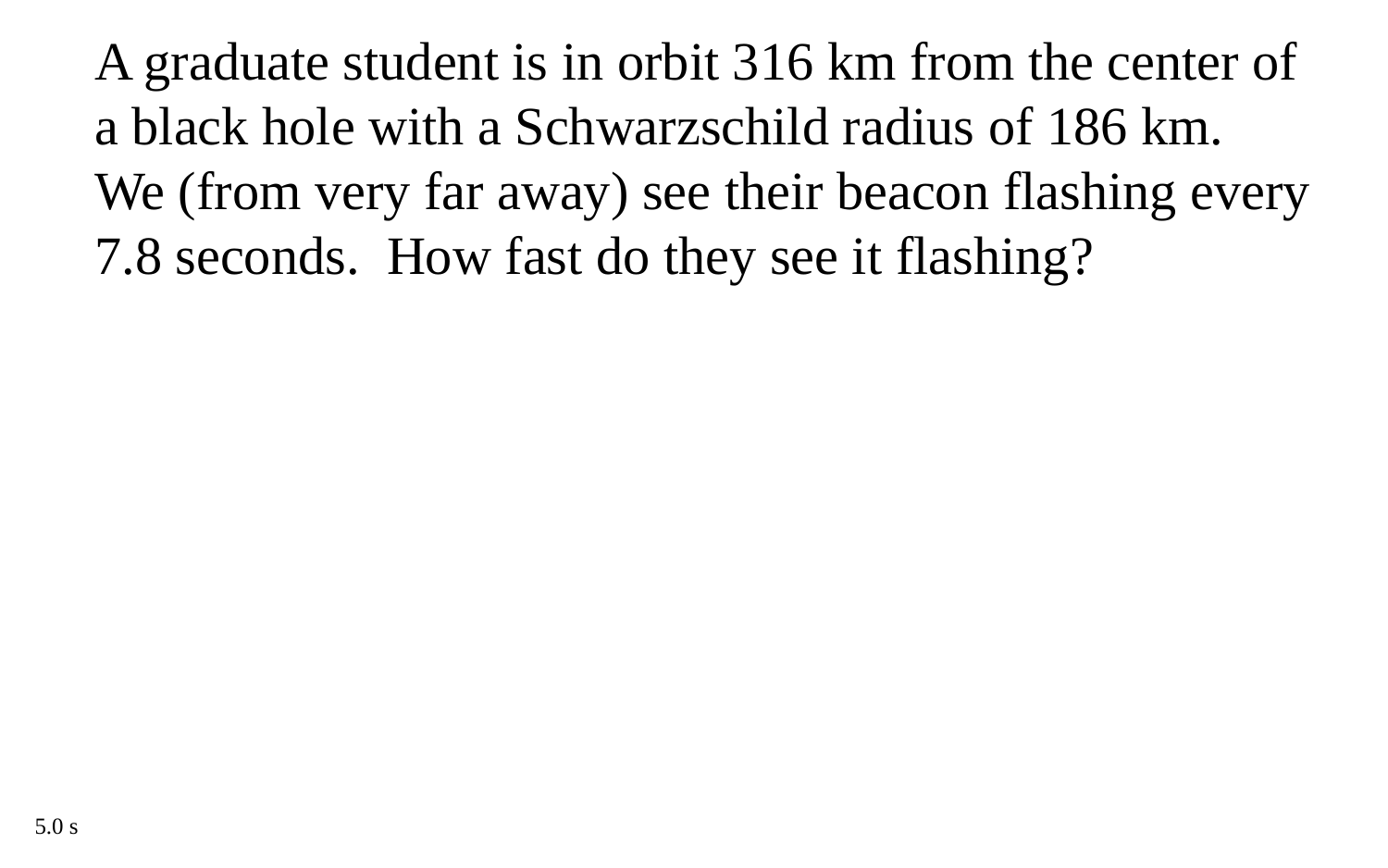

A graduate student is in orbit 316 km from the center of a black hole with a Schwarzschild radius of 186 km.
We (from very far away) see their beacon flashing every 7.8 seconds.  How fast do they see it flashing?
5.0 s